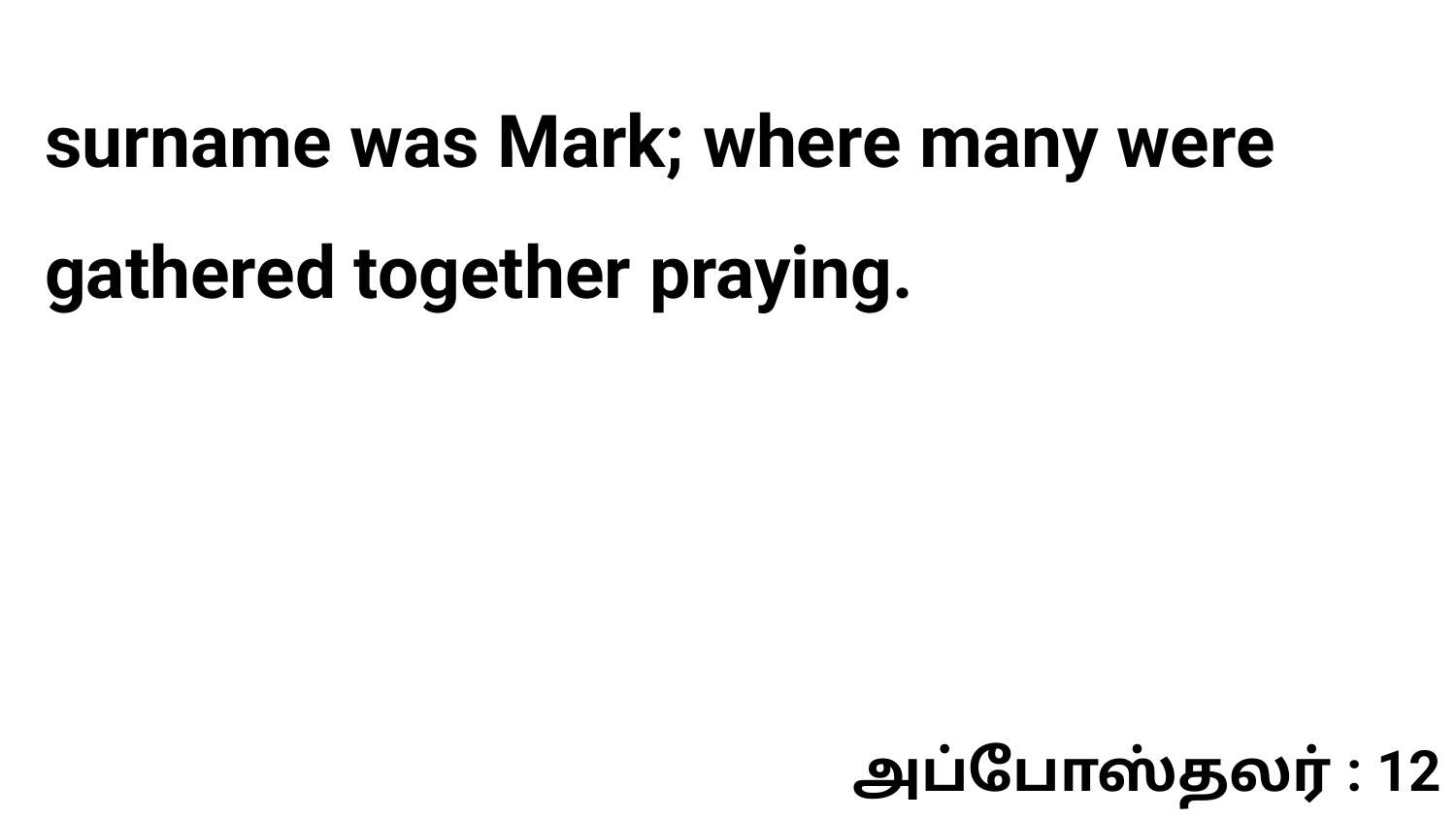

surname was Mark; where many were gathered together praying.
அப்போஸ்தலர் : 12